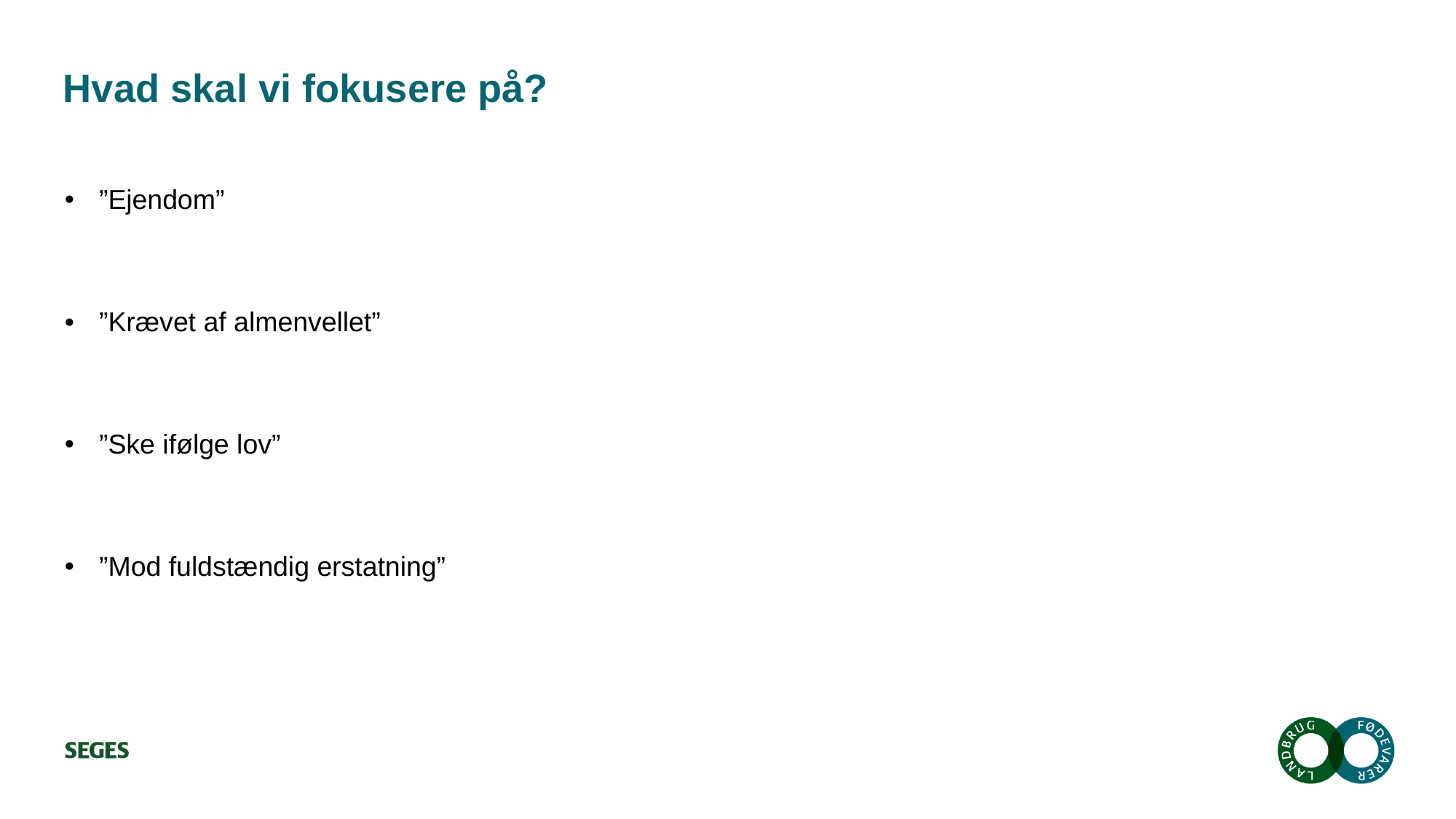

# Hvad skal vi fokusere på?
”Ejendom”

”Krævet af almenvellet”

”Ske ifølge lov”

”Mod fuldstændig erstatning”